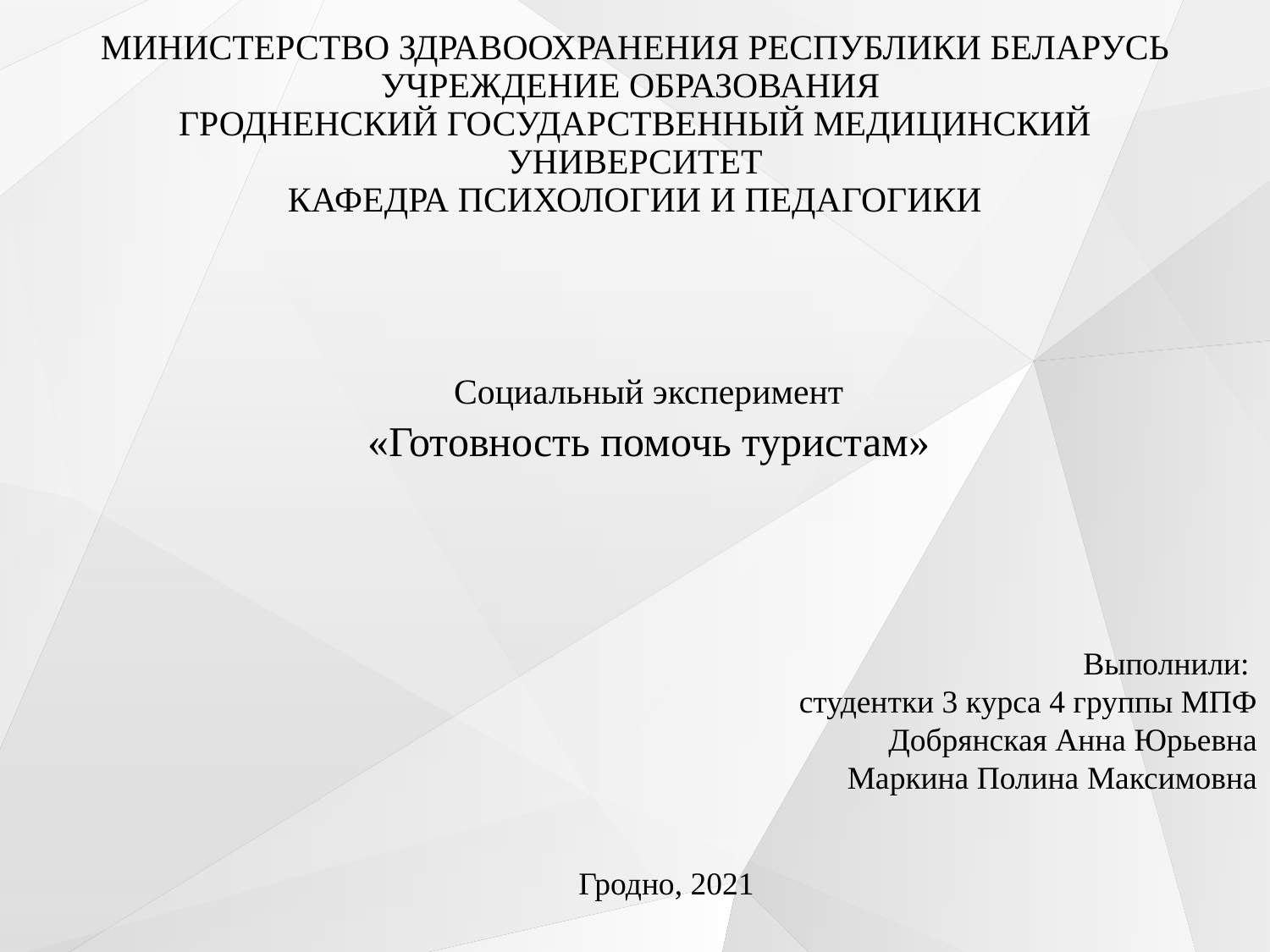

# МИНИСТЕРСТВО ЗДРАВООХРАНЕНИЯ РЕСПУБЛИКИ БЕЛАРУСЬ УЧРЕЖДЕНИЕ ОБРАЗОВАНИЯ ГРОДНЕНСКИЙ ГОСУДАРСТВЕННЫЙ МЕДИЦИНСКИЙ УНИВЕРСИТЕТ КАФЕДРА ПСИХОЛОГИИ И ПЕДАГОГИКИ
Социальный эксперимент
«Готовность помочь туристам»

Выполнили:
студентки 3 курса 4 группы МПФ
Добрянская Анна Юрьевна
Маркина Полина Максимовна

Гродно, 2021